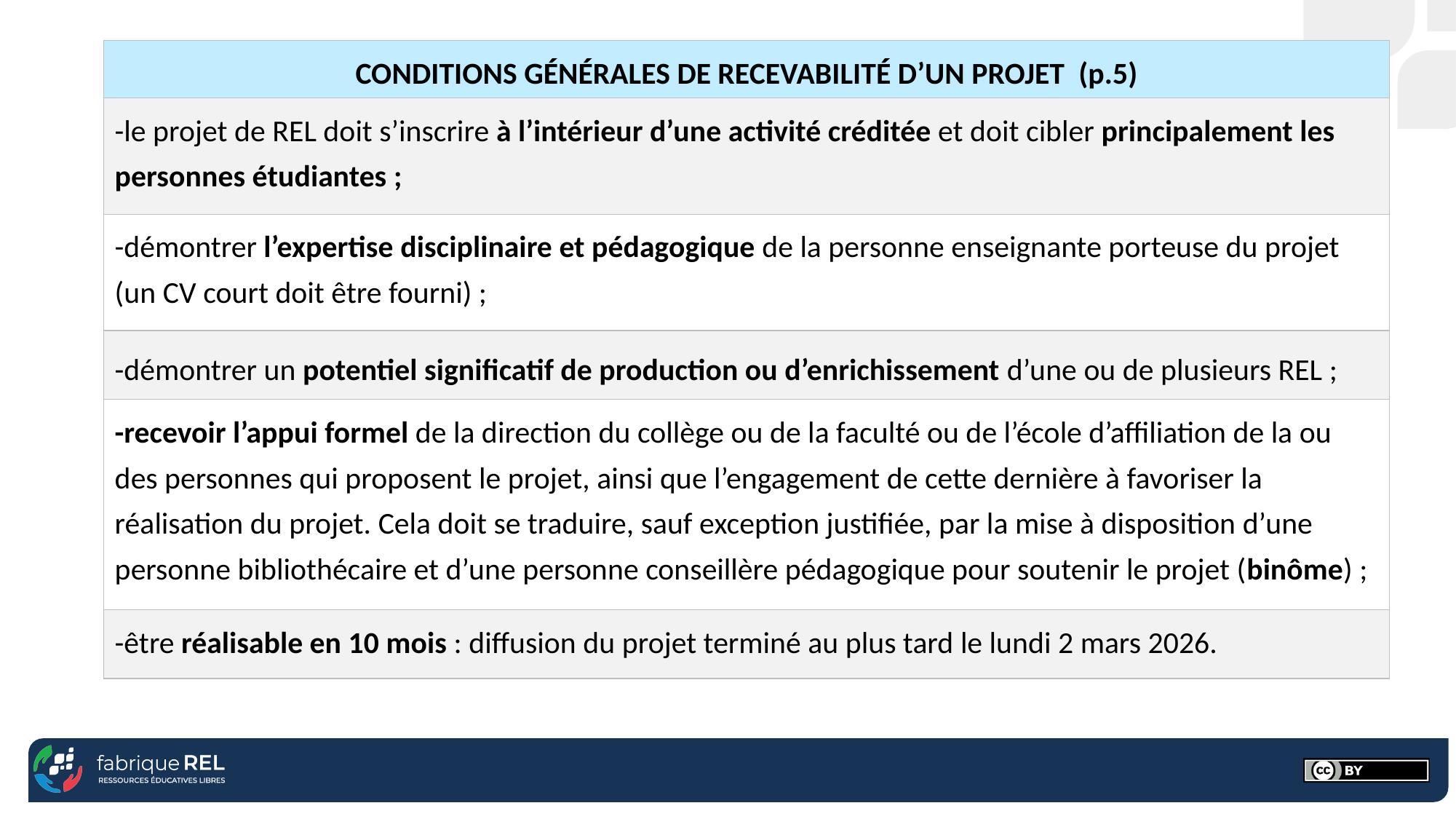

| CONDITIONS GÉNÉRALES DE RECEVABILITÉ D’UN PROJET  (p.5) |
| --- |
| -le projet de REL doit s’inscrire à l’intérieur d’une activité créditée et doit cibler principalement les personnes étudiantes ; |
| -démontrer l’expertise disciplinaire et pédagogique de la personne enseignante porteuse du projet (un CV court doit être fourni) ; |
| -démontrer un potentiel significatif de production ou d’enrichissement d’une ou de plusieurs REL ; |
| -recevoir l’appui formel de la direction du collège ou de la faculté ou de l’école d’affiliation de la ou des personnes qui proposent le projet, ainsi que l’engagement de cette dernière à favoriser la réalisation du projet. Cela doit se traduire, sauf exception justifiée, par la mise à disposition d’une personne bibliothécaire et d’une personne conseillère pédagogique pour soutenir le projet (binôme) ; |
| -être réalisable en 10 mois : diffusion du projet terminé au plus tard le lundi 2 mars 2026. |